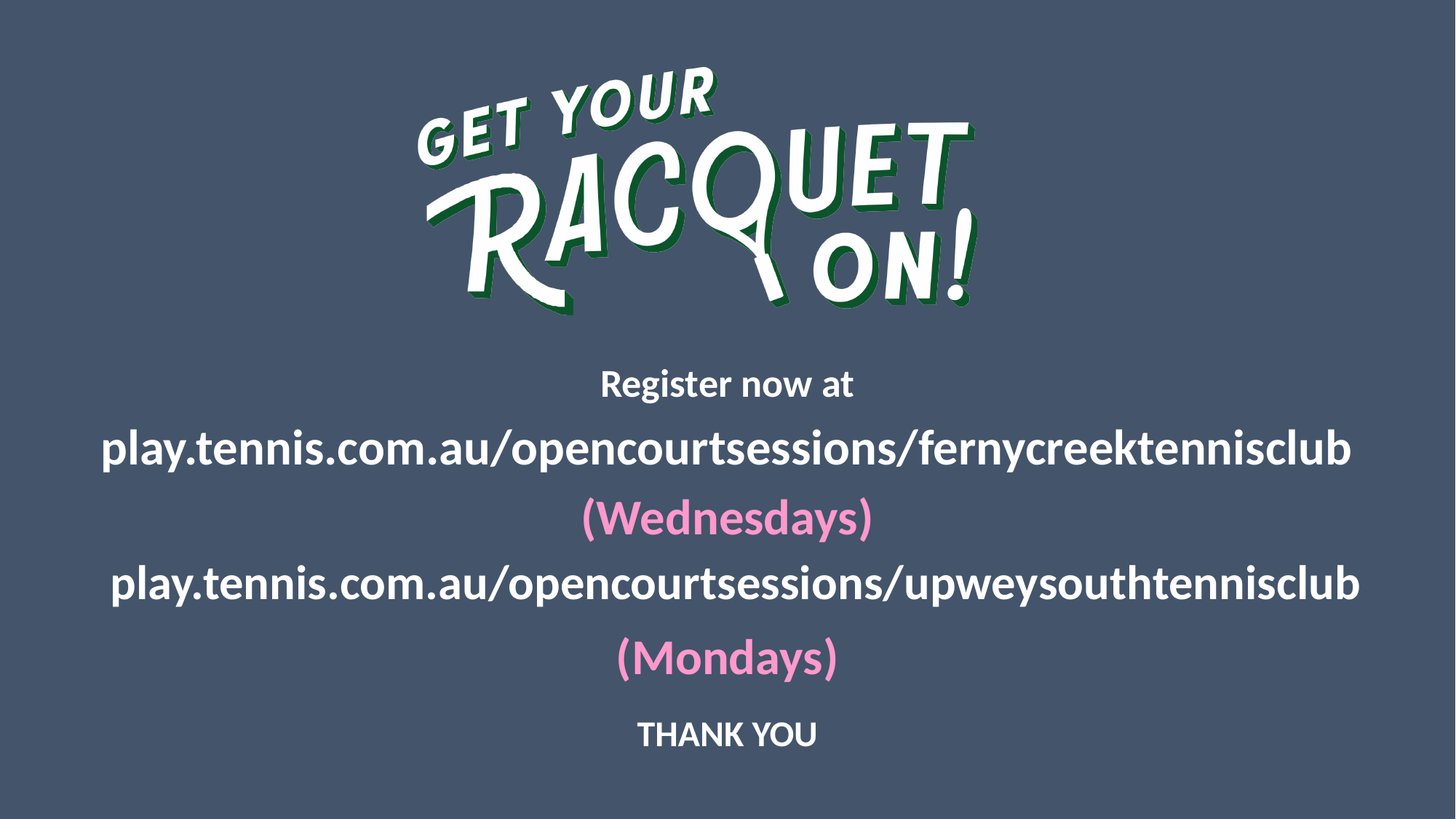

#
Register now at
play.tennis.com.au/opencourtsessions/fernycreektennisclub
(Wednesdays)
 play.tennis.com.au/opencourtsessions/upweysouthtennisclub
(Mondays)
THANK YOU

Thank you